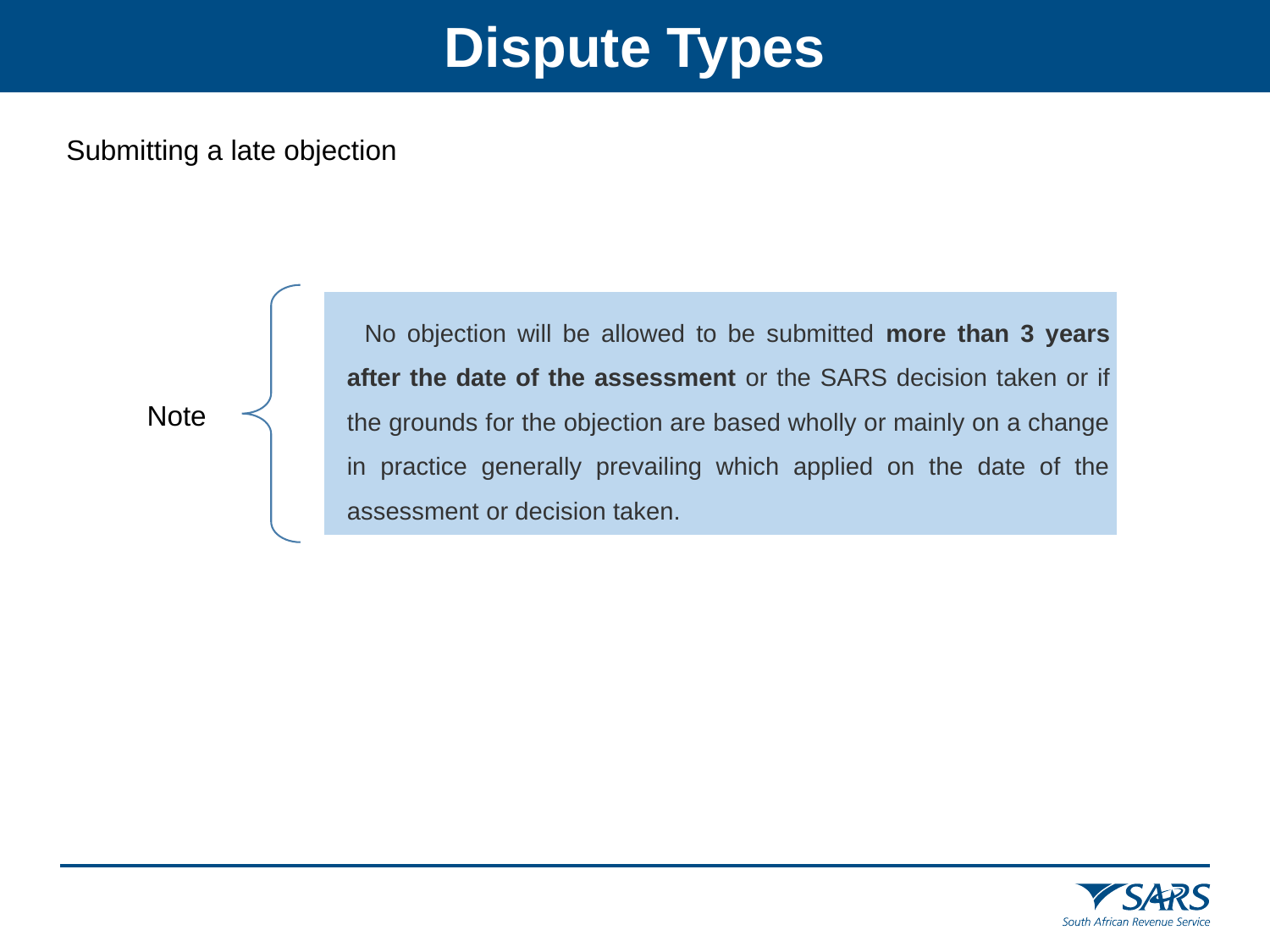

Dispute Types
Submitting a late objection

Note
   No objection will be allowed to be submitted more than 3 years after the date of the assessment or the SARS decision taken or if the grounds for the objection are based wholly or mainly on a change in practice generally prevailing which applied on the date of the assessment or decision taken.